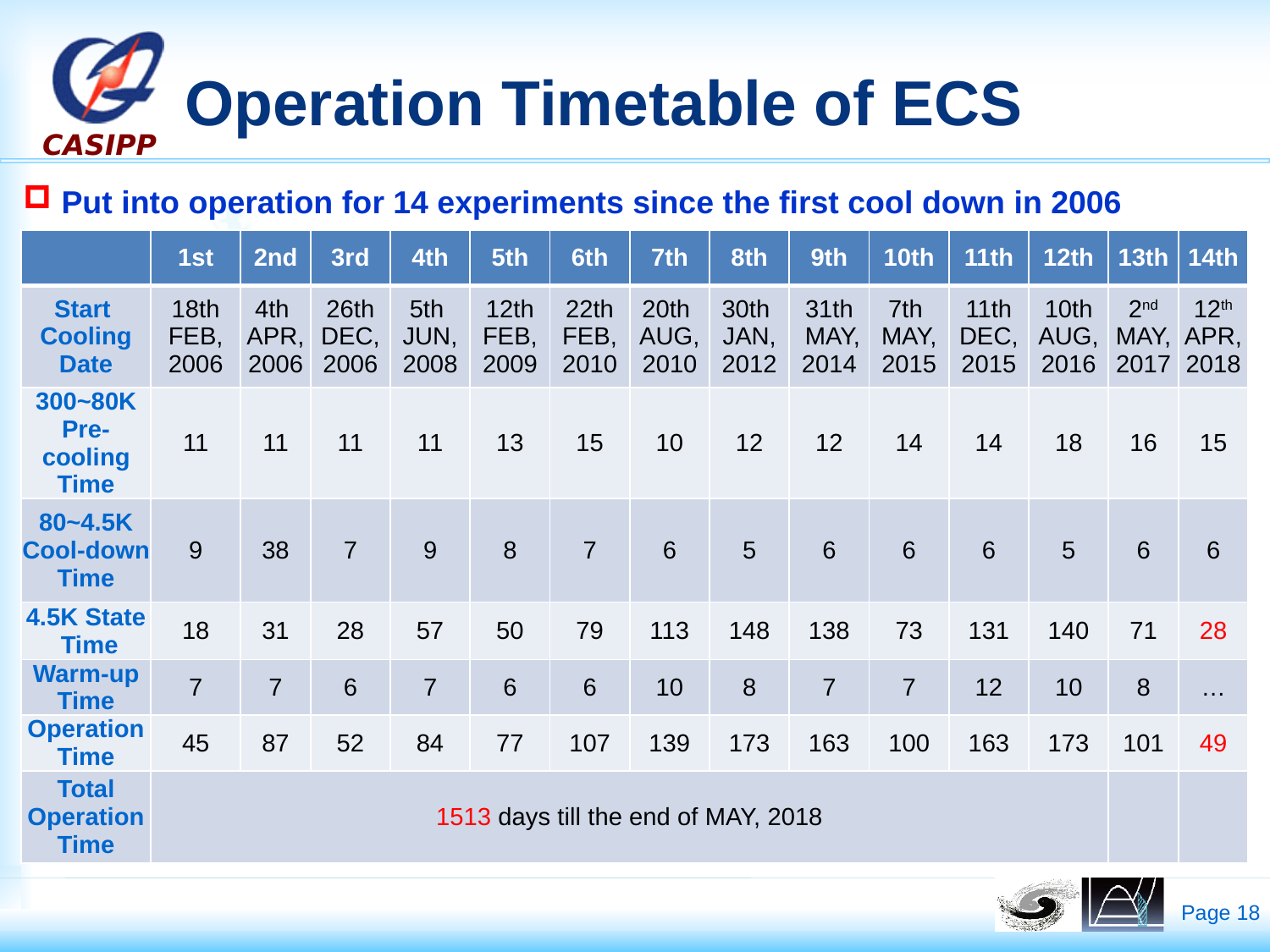

# Operation Timetable of ECS
 Put into operation for 14 experiments since the first cool down in 2006
|  | 1st | 2nd | 3rd | 4th | 5th | 6th | 7th | 8th | 9th | 10th | 11th | 12th | 13th | 14th |
| --- | --- | --- | --- | --- | --- | --- | --- | --- | --- | --- | --- | --- | --- | --- |
| Start Cooling Date | 18th FEB, 2006 | 4th APR, 2006 | 26th DEC, 2006 | 5th JUN, 2008 | 12th FEB, 2009 | 22th FEB, 2010 | 20th AUG, 2010 | 30th JAN, 2012 | 31th MAY, 2014 | 7th MAY, 2015 | 11th DEC, 2015 | 10th AUG, 2016 | 2nd MAY, 2017 | 12th APR,2018 |
| 300~80K Pre-cooling Time | 11 | 11 | 11 | 11 | 13 | 15 | 10 | 12 | 12 | 14 | 14 | 18 | 16 | 15 |
| 80~4.5K Cool-down Time | 9 | 38 | 7 | 9 | 8 | 7 | 6 | 5 | 6 | 6 | 6 | 5 | 6 | 6 |
| 4.5K State Time | 18 | 31 | 28 | 57 | 50 | 79 | 113 | 148 | 138 | 73 | 131 | 140 | 71 | 28 |
| Warm-up Time | 7 | 7 | 6 | 7 | 6 | 6 | 10 | 8 | 7 | 7 | 12 | 10 | 8 | … |
| Operation Time | 45 | 87 | 52 | 84 | 77 | 107 | 139 | 173 | 163 | 100 | 163 | 173 | 101 | 49 |
| Total Operation Time | 1513 days till the end of MAY, 2018 |  |  |  |  |  |  |  |  |  |  |  |  |  |
Page 18